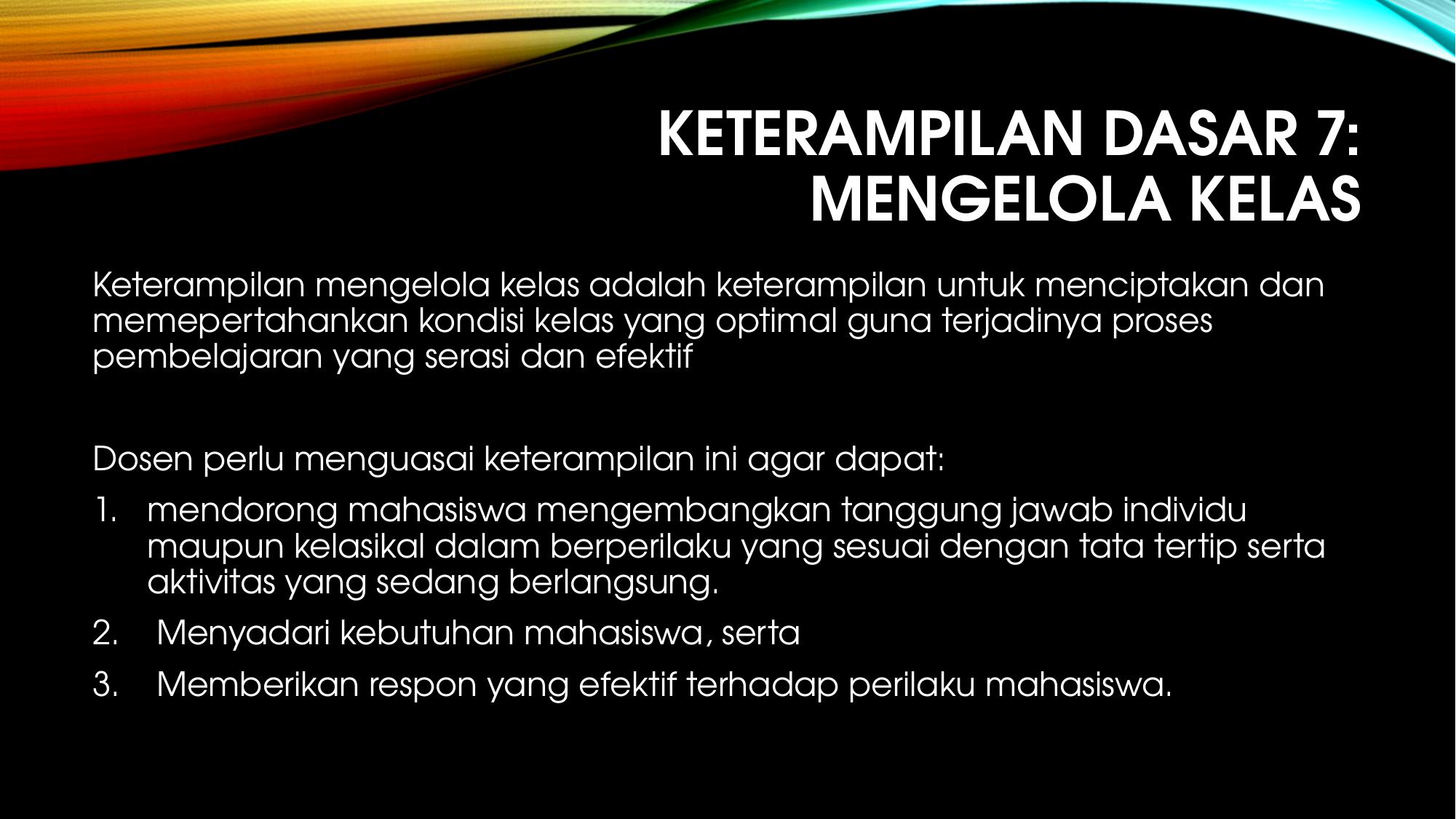

# Keterampilan dasar 7: Mengelola kelas
Keterampilan mengelola kelas adalah keterampilan untuk menciptakan dan memepertahankan kondisi kelas yang optimal guna terjadinya proses pembelajaran yang serasi dan efektif

Dosen perlu menguasai keterampilan ini agar dapat:
mendorong mahasiswa mengembangkan tanggung jawab individu maupun kelasikal dalam berperilaku yang sesuai dengan tata tertip serta aktivitas yang sedang berlangsung.
 Menyadari kebutuhan mahasiswa, serta
 Memberikan respon yang efektif terhadap perilaku mahasiswa.